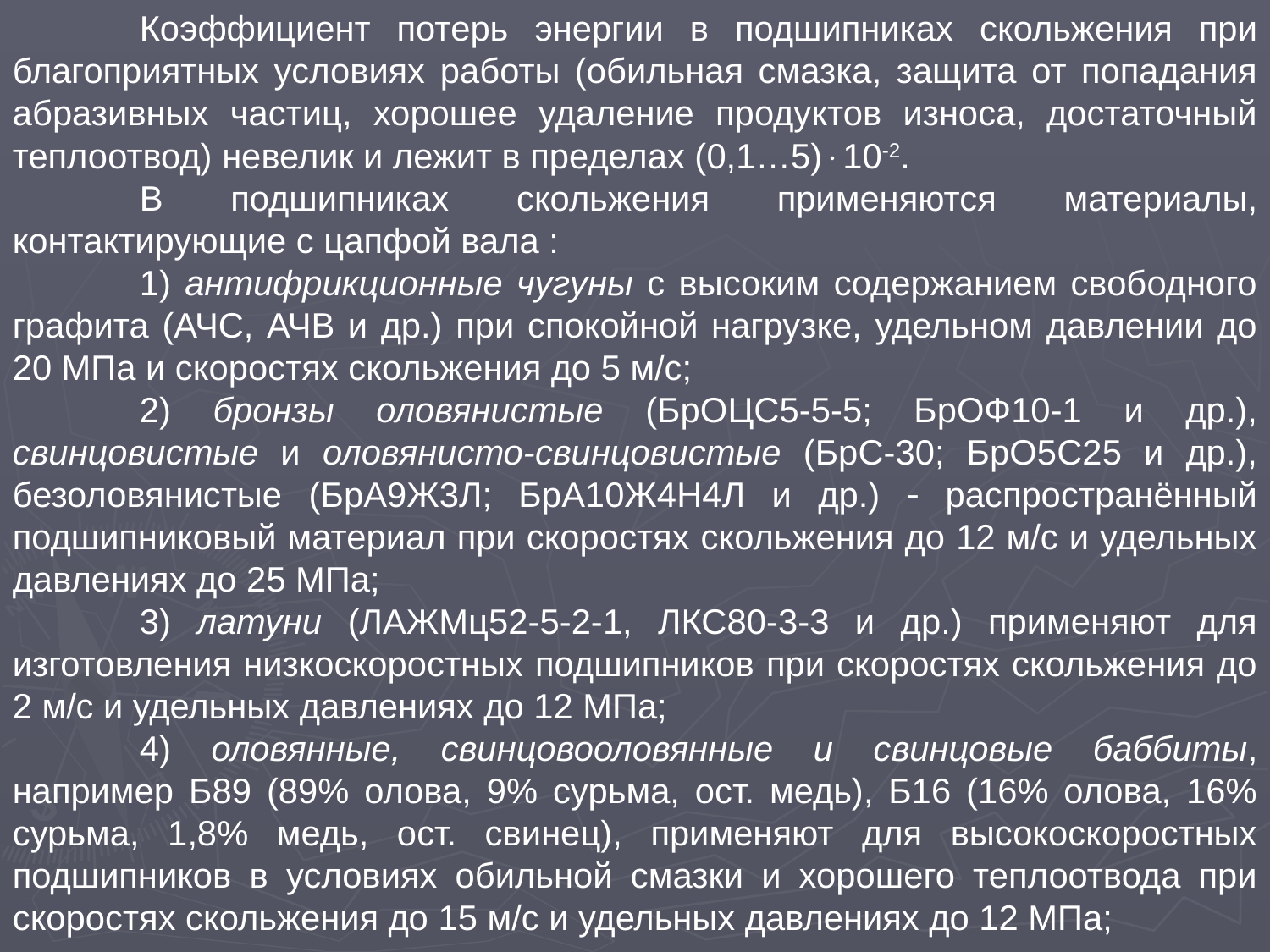

Коэффициент потерь энергии в подшипниках скольжения при благоприятных условиях работы (обильная смазка, защита от попадания абразивных частиц, хорошее удаление продуктов износа, достаточный теплоотвод) невелик и лежит в пределах (0,1…5)⋅10-2.
	В подшипниках скольжения применяются материалы, контактирующие с цапфой вала :
	1) антифрикционные чугуны с высоким содержанием свободного графита (АЧС, АЧВ и др.) при спокойной нагрузке, удельном давлении до 20 МПа и скоростях скольжения до 5 м/с;
	2) бронзы оловянистые (БрОЦС5-5-5; БрОФ10-1 и др.), свинцовистые и оловянисто-свинцовистые (БрС-30; БрО5С25 и др.), безоловянистые (БрА9Ж3Л; БрА10Ж4Н4Л и др.) − распространённый подшипниковый материал при скоростях скольжения до 12 м/с и удельных давлениях до 25 МПа;
	3) латуни (ЛАЖМц52-5-2-1, ЛКС80-3-3 и др.) применяют для изготовления низкоскоростных подшипников при скоростях скольжения до 2 м/с и удельных давлениях до 12 МПа;
	4) оловянные, свинцовооловянные и свинцовые баббиты, например Б89 (89% олова, 9% сурьма, ост. медь), Б16 (16% олова, 16% сурьма, 1,8% медь, ост. свинец), применяют для высокоскоростных подшипников в условиях обильной смазки и хорошего теплоотвода при скоростях скольжения до 15 м/с и удельных давлениях до 12 МПа;